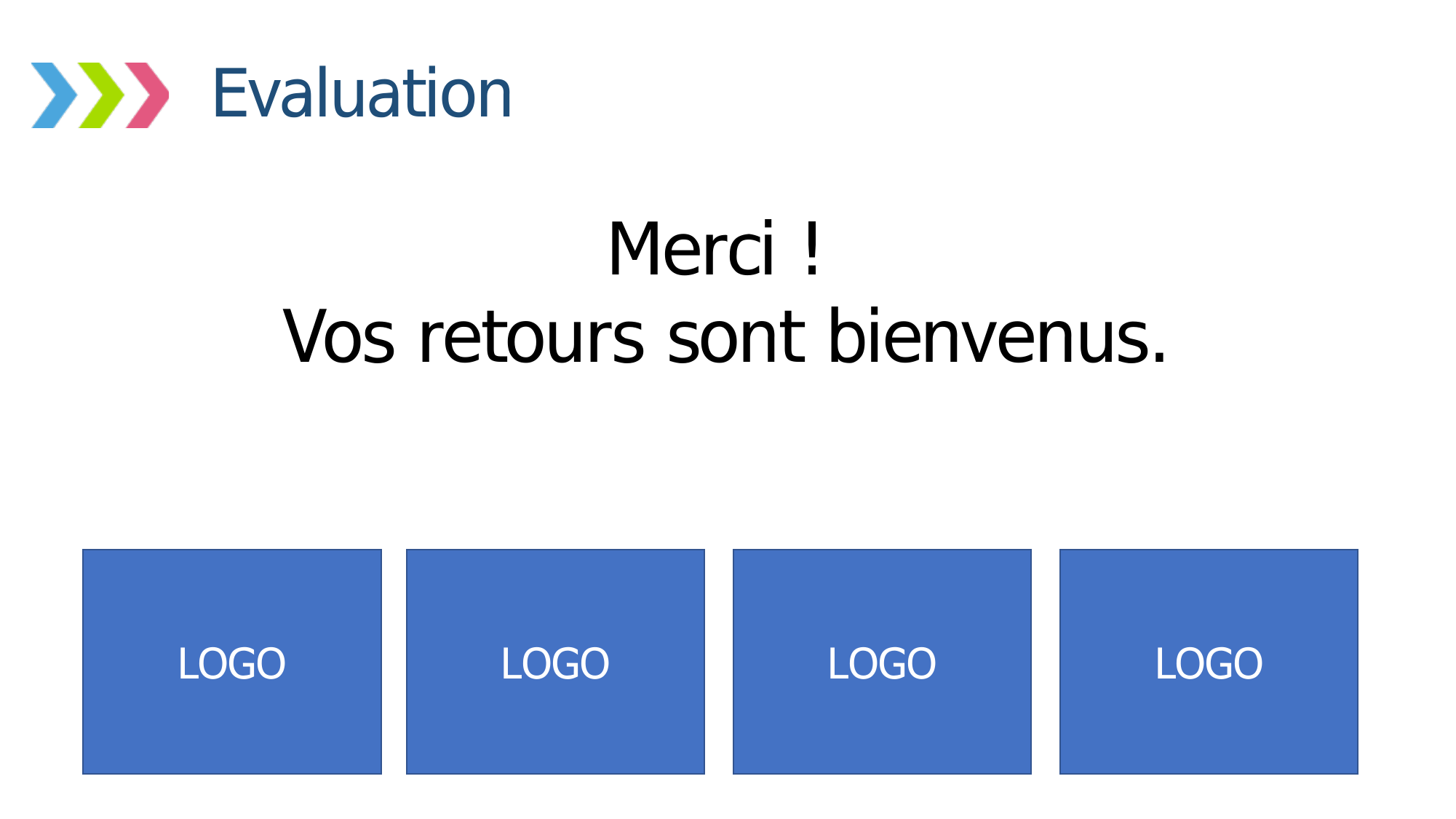

# Evaluation
Merci !
Vos retours sont bienvenus.
LOGO
LOGO
LOGO
LOGO